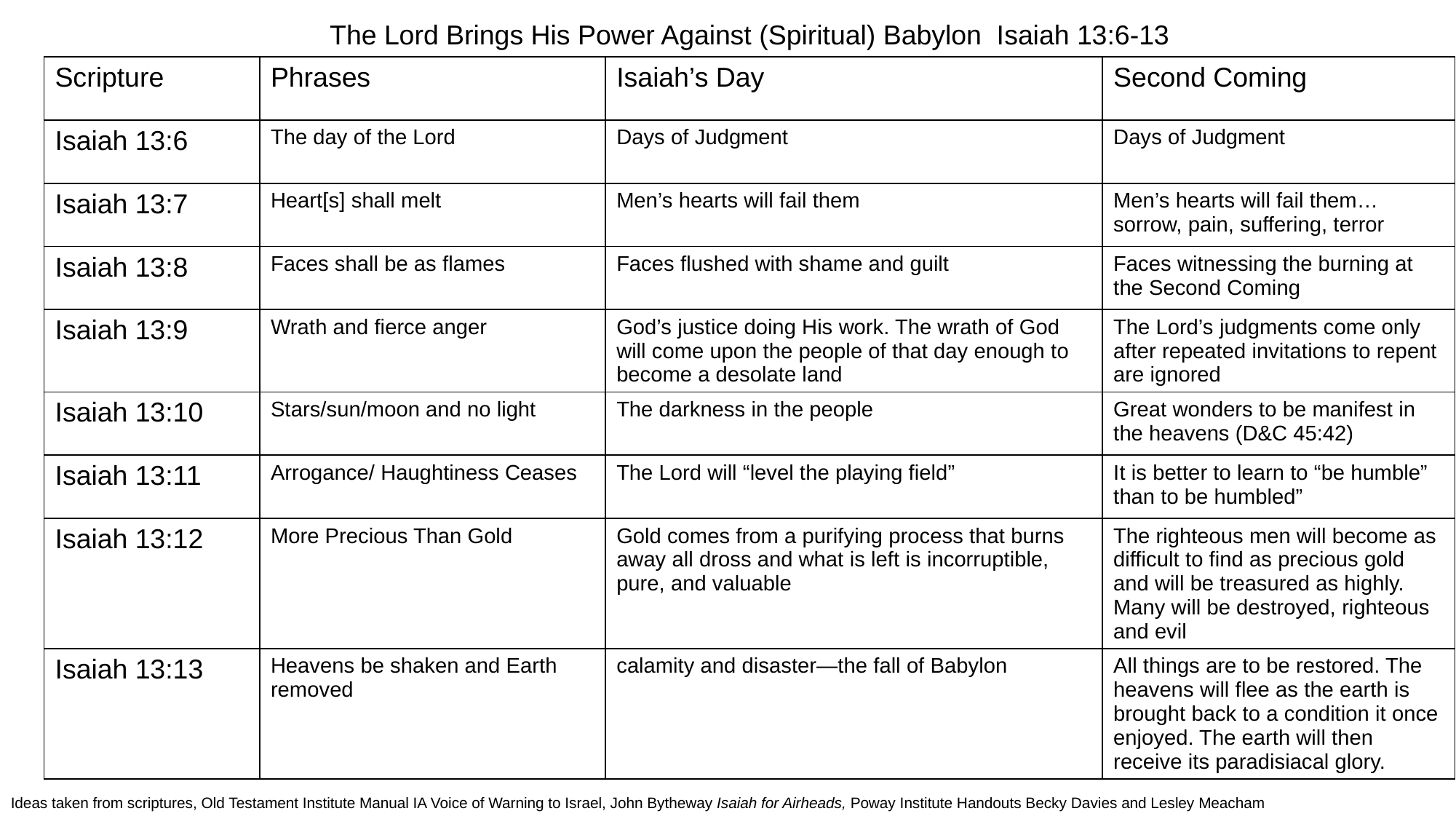

The Lord Brings His Power Against (Spiritual) Babylon  Isaiah 13:6-13

| Scripture | Phrases | Isaiah’s Day | Second Coming |
| --- | --- | --- | --- |
| Isaiah 13:6 | The day of the Lord | Days of Judgment | Days of Judgment |
| Isaiah 13:7 | Heart[s] shall melt | Men’s hearts will fail them | Men’s hearts will fail them…sorrow, pain, suffering, terror |
| Isaiah 13:8 | Faces shall be as flames | Faces flushed with shame and guilt | Faces witnessing the burning at the Second Coming |
| Isaiah 13:9 | Wrath and fierce anger | God’s justice doing His work. The wrath of God will come upon the people of that day enough to become a desolate land | The Lord’s judgments come only after repeated invitations to repent are ignored |
| Isaiah 13:10 | Stars/sun/moon and no light | The darkness in the people | Great wonders to be manifest in the heavens (D&C 45:42) |
| Isaiah 13:11 | Arrogance/ Haughtiness Ceases | The Lord will “level the playing field” | It is better to learn to “be humble” than to be humbled” |
| Isaiah 13:12 | More Precious Than Gold | Gold comes from a purifying process that burns away all dross and what is left is incorruptible, pure, and valuable | The righteous men will become as difficult to find as precious gold and will be treasured as highly. Many will be destroyed, righteous and evil |
| Isaiah 13:13 | Heavens be shaken and Earth removed | calamity and disaster—the fall of Babylon | All things are to be restored. The heavens will flee as the earth is brought back to a condition it once enjoyed. The earth will then receive its paradisiacal glory. |
Ideas taken from scriptures, Old Testament Institute Manual IA Voice of Warning to Israel, John Bytheway Isaiah for Airheads, Poway Institute Handouts Becky Davies and Lesley Meacham